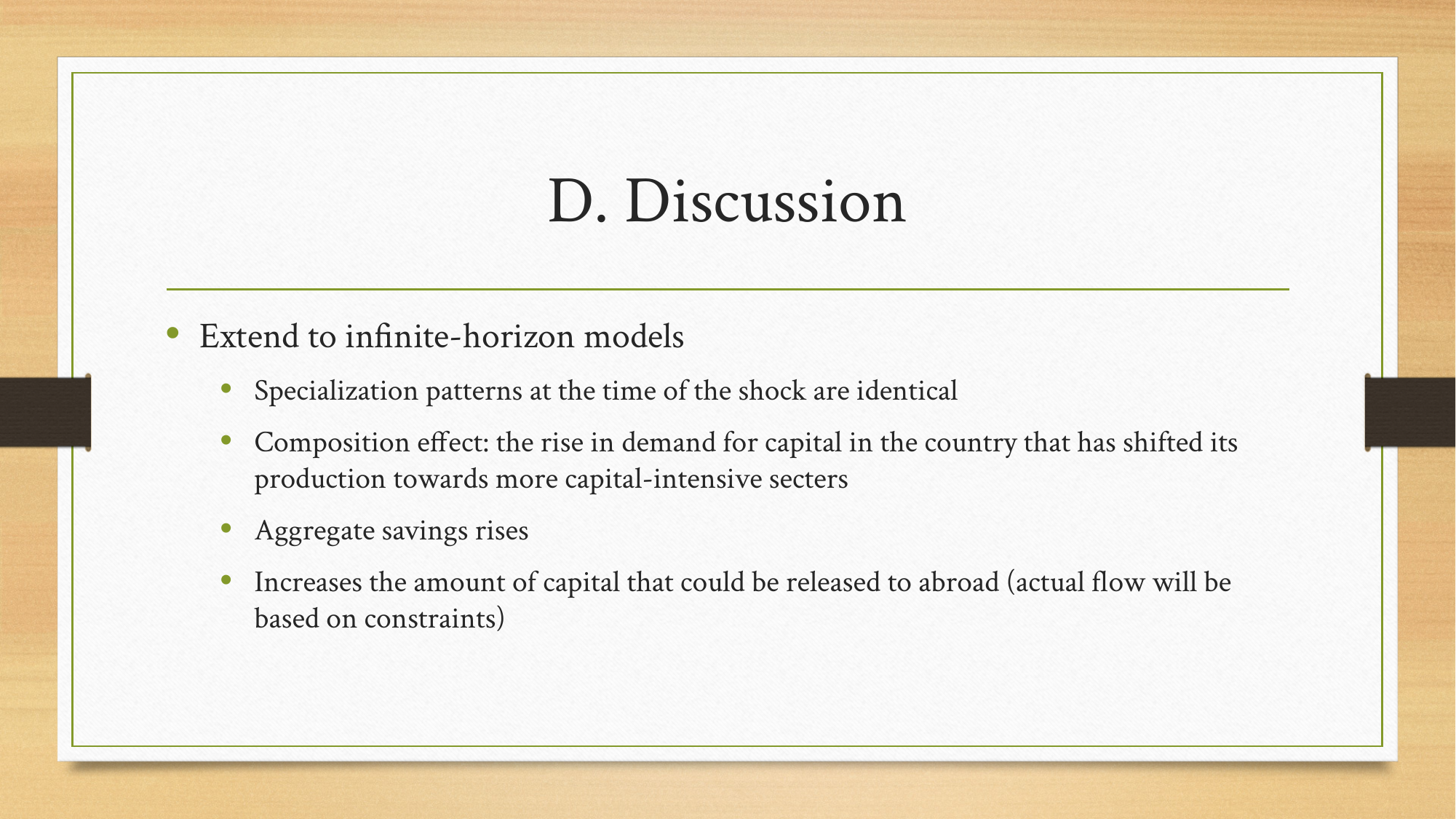

# D. Discussion
Extend to infinite-horizon models
Specialization patterns at the time of the shock are identical
Composition effect: the rise in demand for capital in the country that has shifted its production towards more capital-intensive secters
Aggregate savings rises
Increases the amount of capital that could be released to abroad (actual flow will be based on constraints)